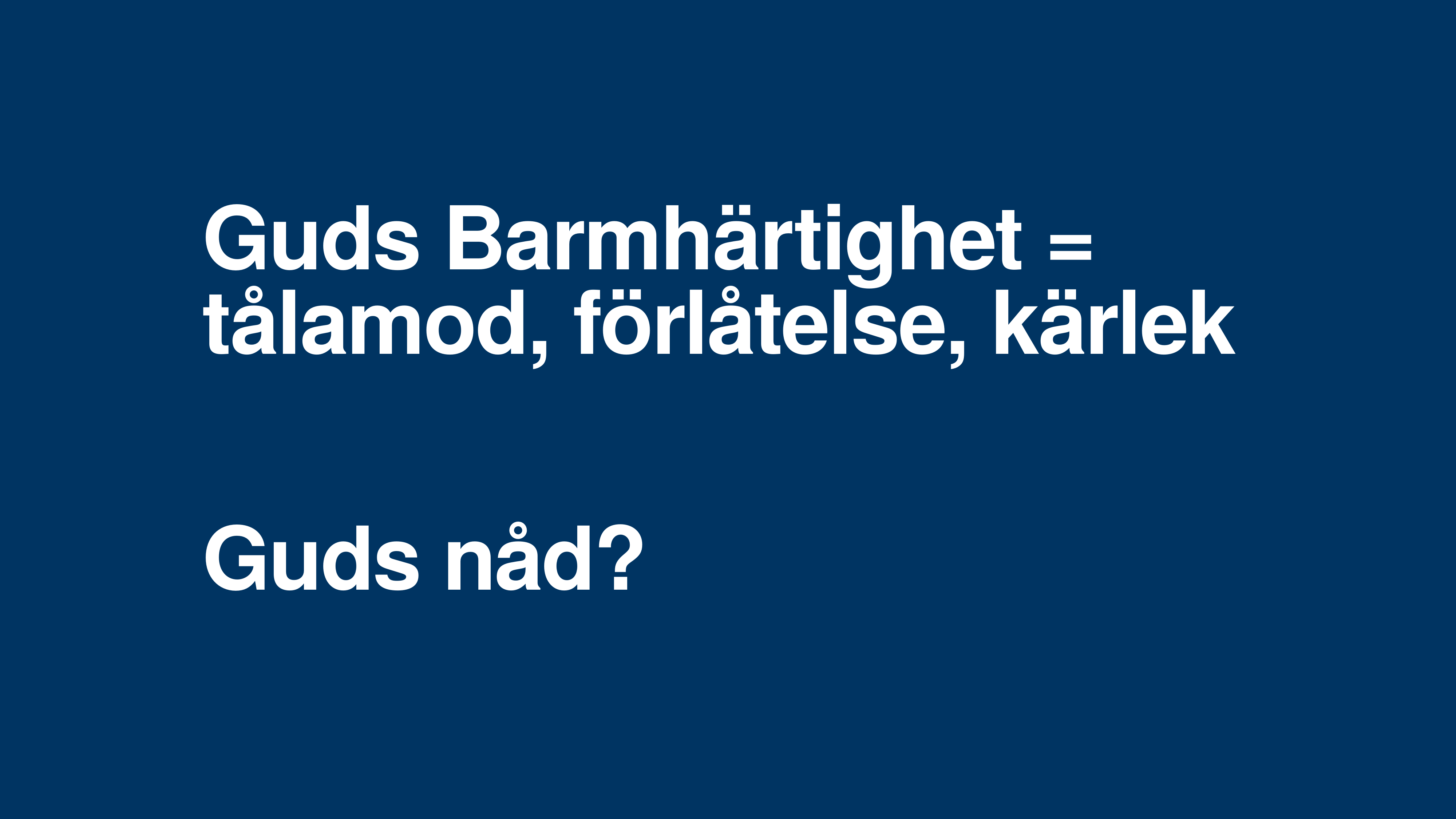

# Guds Barmhärtighet = tålamod, förlåtelse, kärlek
Guds nåd?